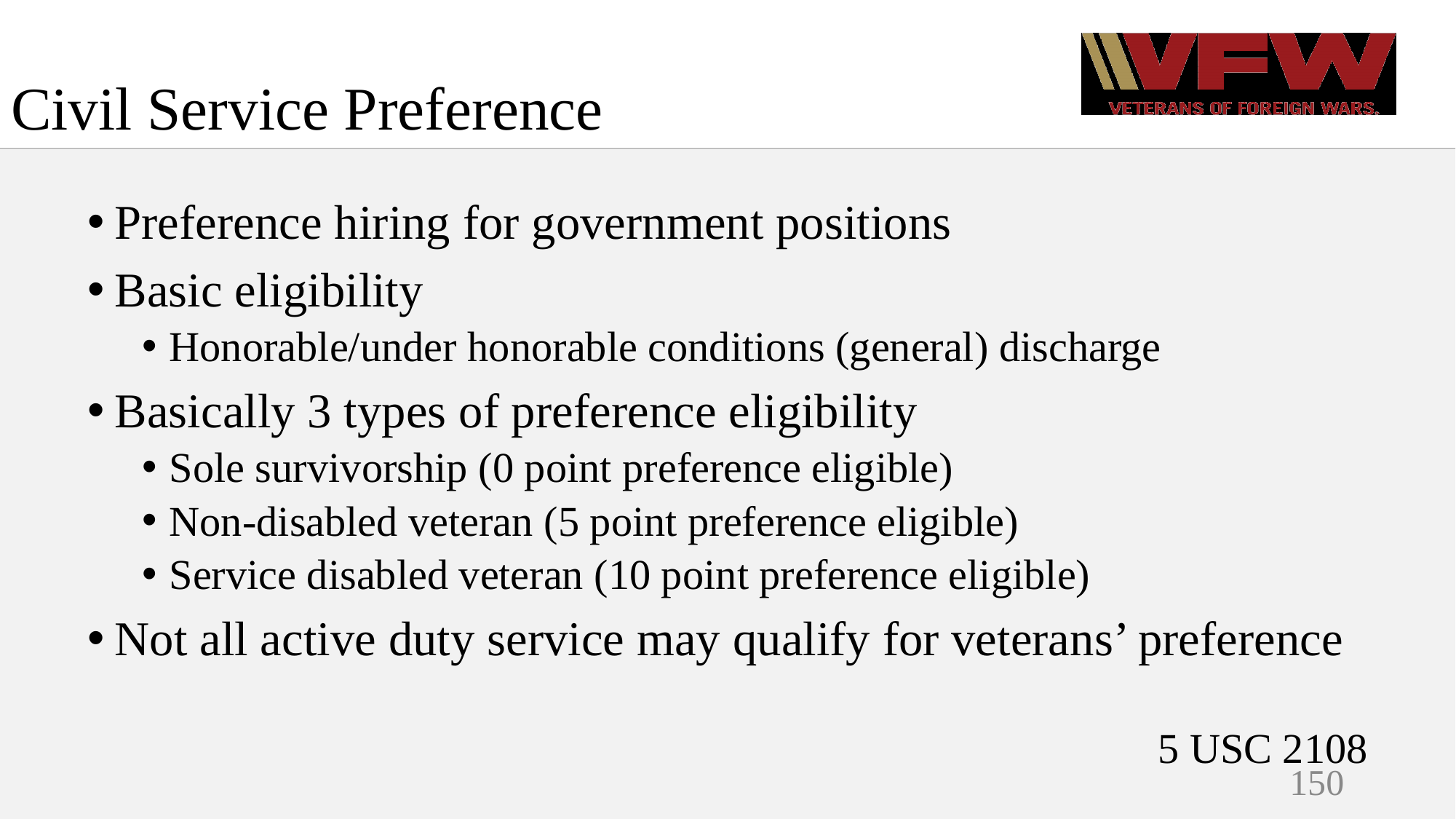

# Civil Service Preference
Preference hiring for government positions
Basic eligibility
Honorable/under honorable conditions (general) discharge
Basically 3 types of preference eligibility
Sole survivorship (0 point preference eligible)
Non-disabled veteran (5 point preference eligible)
Service disabled veteran (10 point preference eligible)
Not all active duty service may qualify for veterans’ preference

5 USC 2108

150